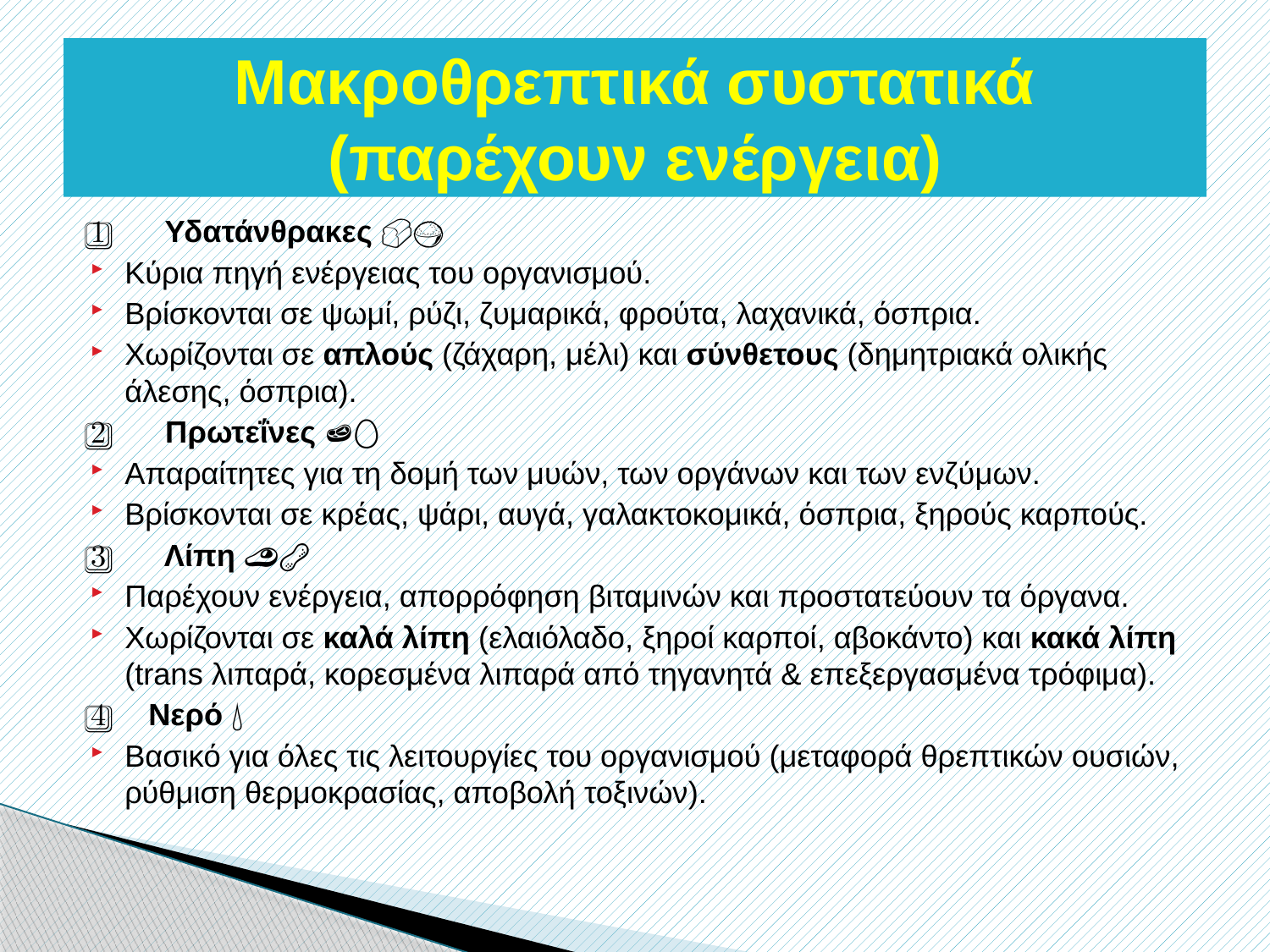

# Μακροθρεπτικά συστατικά (παρέχουν ενέργεια)
1️⃣       Υδατάνθρακες 🍞🍚
Κύρια πηγή ενέργειας του οργανισμού.
Βρίσκονται σε ψωμί, ρύζι, ζυμαρικά, φρούτα, λαχανικά, όσπρια.
Χωρίζονται σε απλούς (ζάχαρη, μέλι) και σύνθετους (δημητριακά ολικής άλεσης, όσπρια).
2️⃣       Πρωτεΐνες 🥩🥚
Απαραίτητες για τη δομή των μυών, των οργάνων και των ενζύμων.
Βρίσκονται σε κρέας, ψάρι, αυγά, γαλακτοκομικά, όσπρια, ξηρούς καρπούς.
3️⃣       Λίπη 🥑🥜
Παρέχουν ενέργεια, απορρόφηση βιταμινών και προστατεύουν τα όργανα.
Χωρίζονται σε καλά λίπη (ελαιόλαδο, ξηροί καρποί, αβοκάντο) και κακά λίπη (trans λιπαρά, κορεσμένα λιπαρά από τηγανητά & επεξεργασμένα τρόφιμα).
4️⃣     Νερό 💧
Βασικό για όλες τις λειτουργίες του οργανισμού (μεταφορά θρεπτικών ουσιών, ρύθμιση θερμοκρασίας, αποβολή τοξινών).